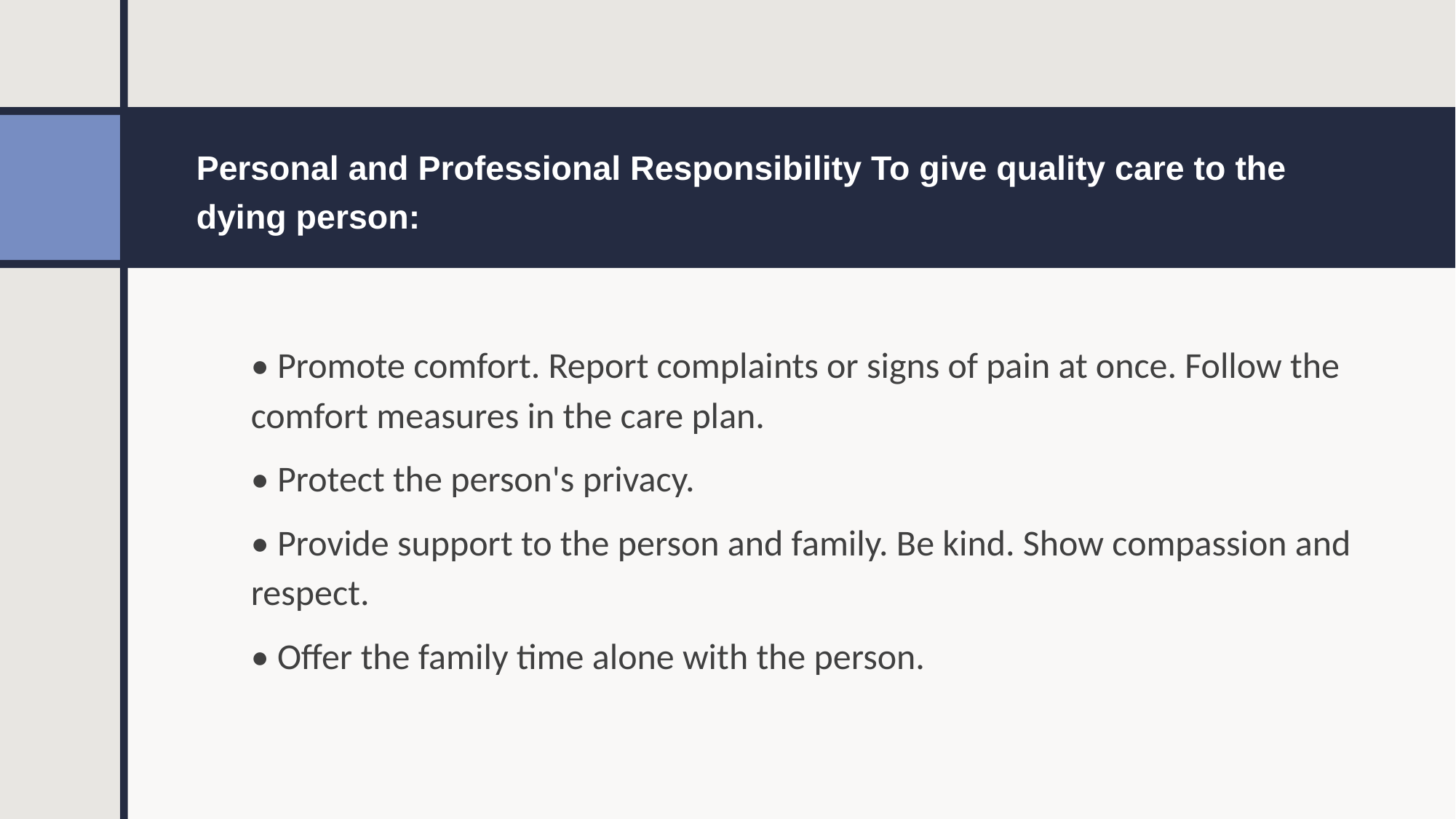

# Personal and Professional Responsibility To give quality care to the dying person:

• Promote comfort. Report complaints or signs of pain at once. Follow the comfort measures in the care plan.
• Protect the person's privacy.
• Provide support to the person and family. Be kind. Show compassion and respect.
• Offer the family time alone with the person.